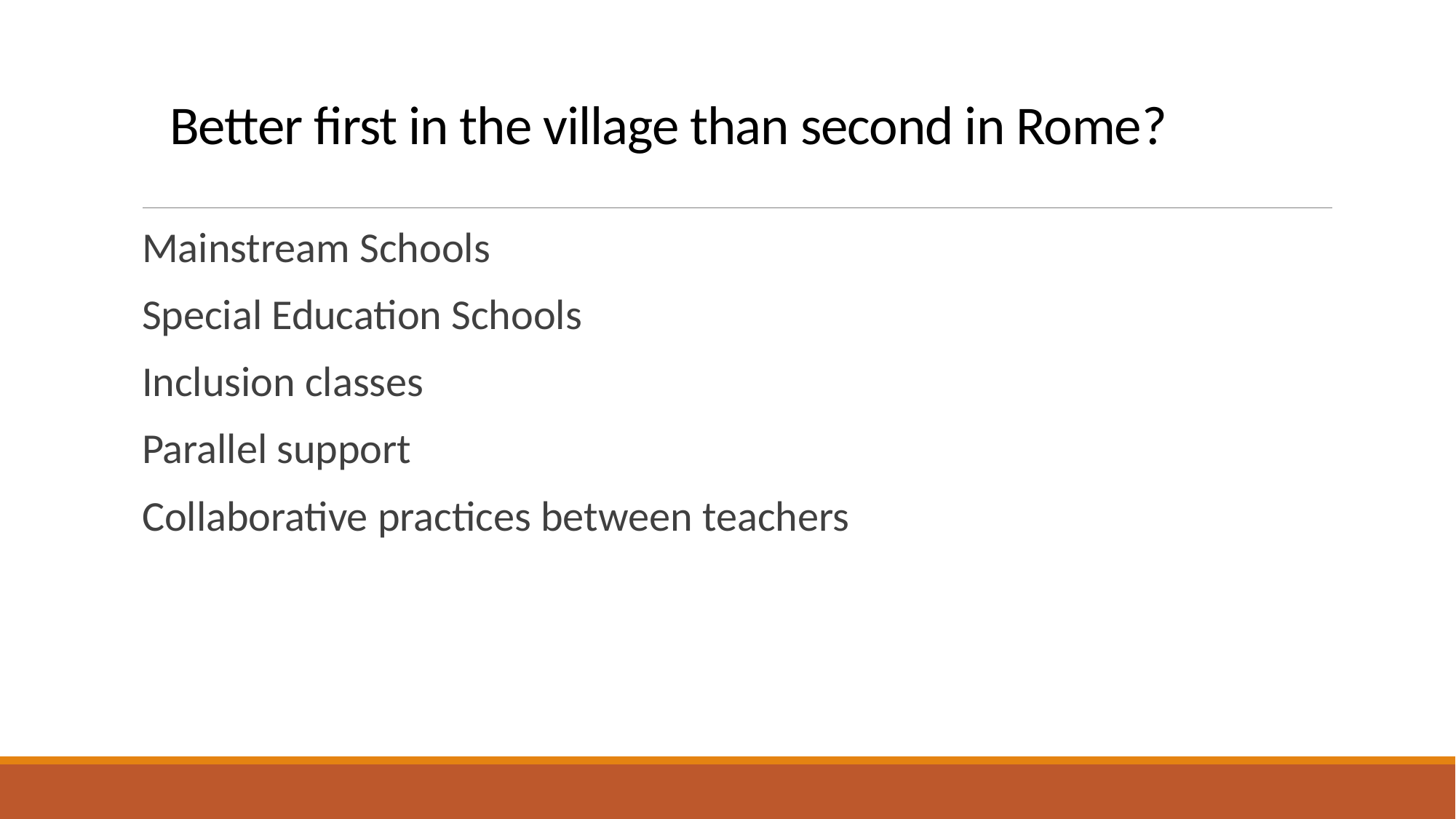

# Better first in the village than second in Rome?
Mainstream Schools
Special Education Schools
Inclusion classes
Parallel support
Collaborative practices between teachers